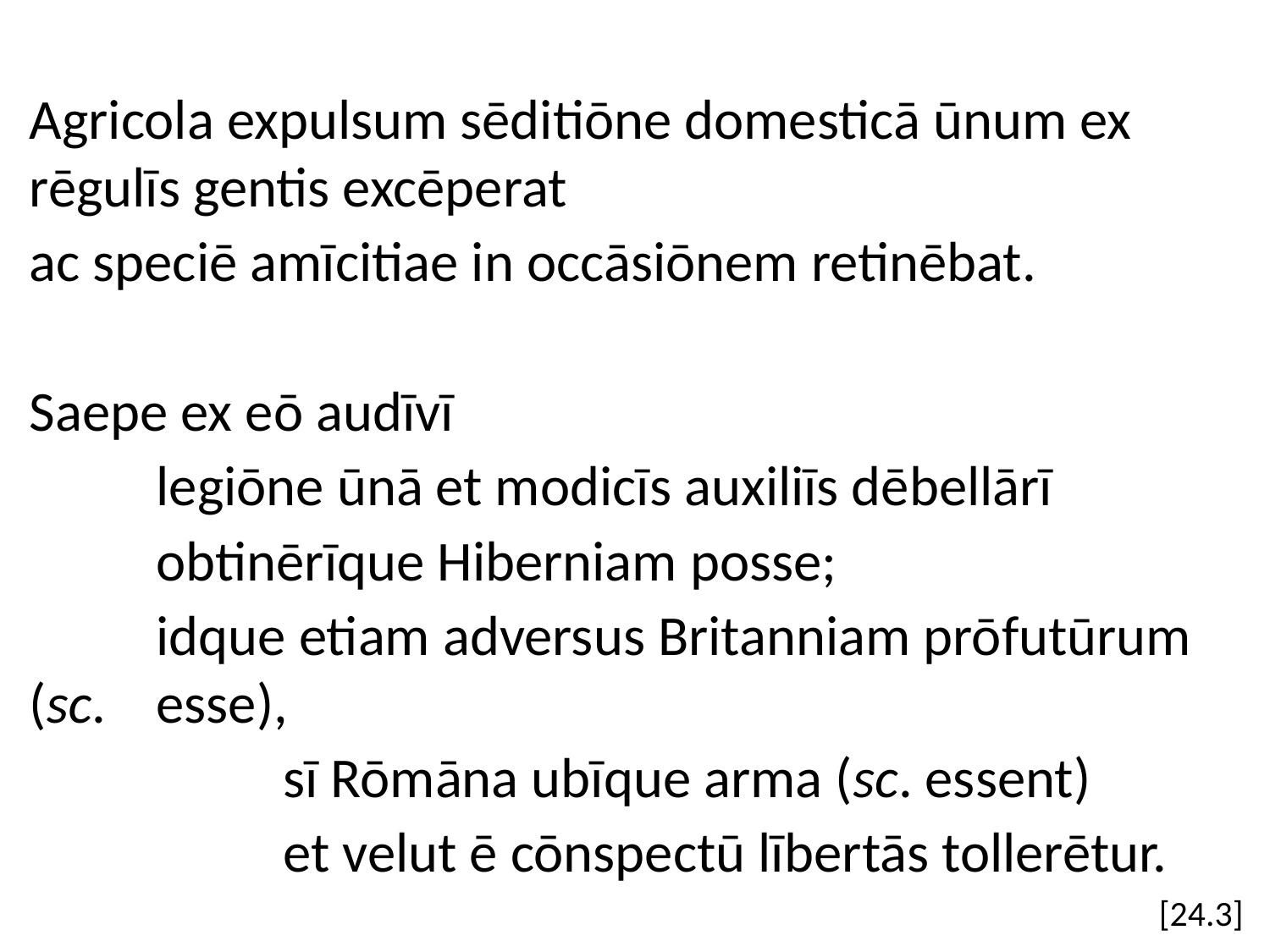

Agricola expulsum sēditiōne domesticā ūnum ex rēgulīs gentis excēperat
ac speciē amīcitiae in occāsiōnem retinēbat.

Saepe ex eō audīvī
	legiōne ūnā et modicīs auxiliīs dēbellārī
	obtinērīque Hiberniam posse;
	idque etiam adversus Britanniam prōfutūrum (sc. 	esse),
		sī Rōmāna ubīque arma (sc. essent)
		et velut ē cōnspectū lībertās tollerētur.
[24.3]
#